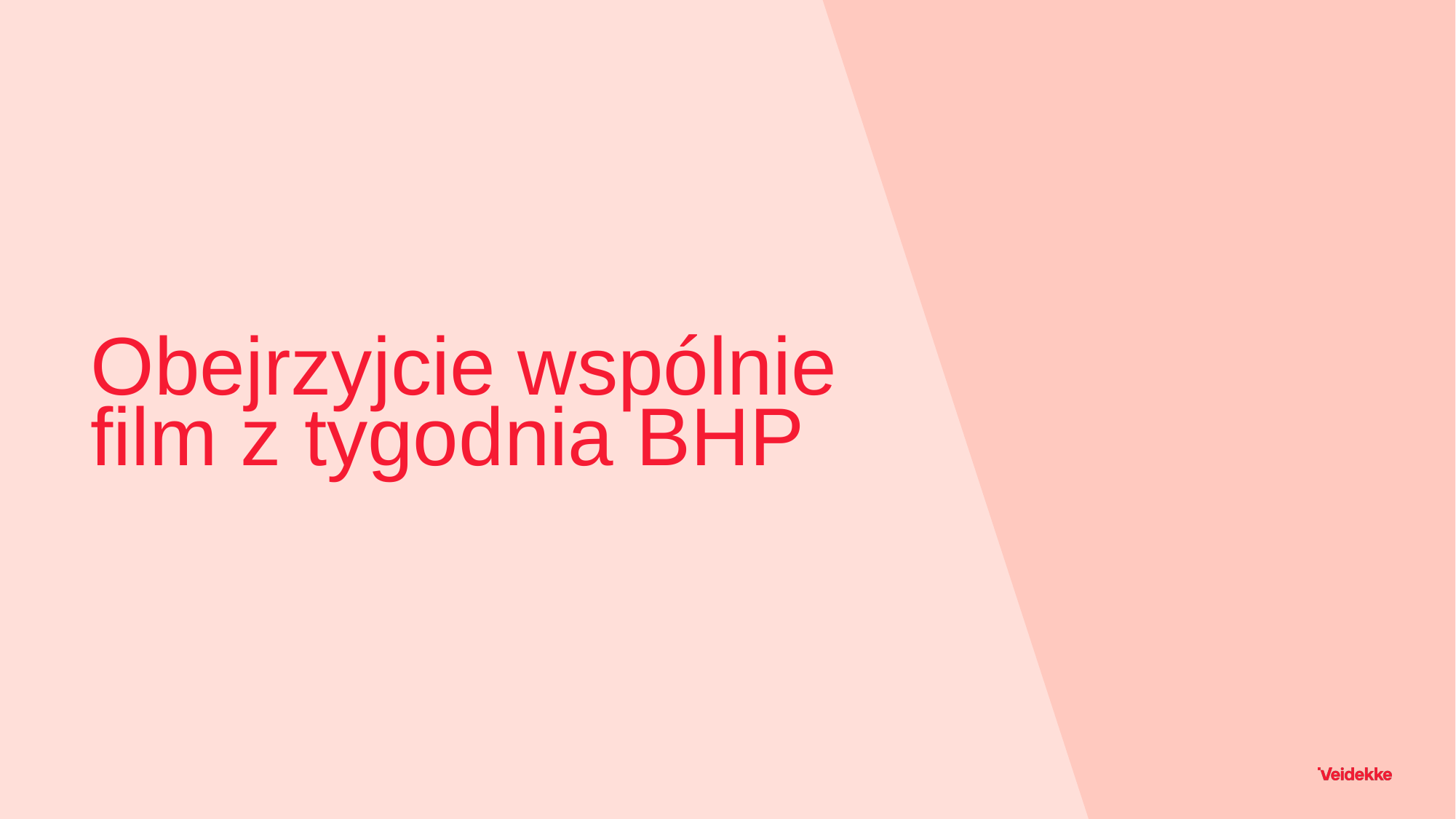

# Obejrzyjcie wspólnie film z tygodnia BHP
10